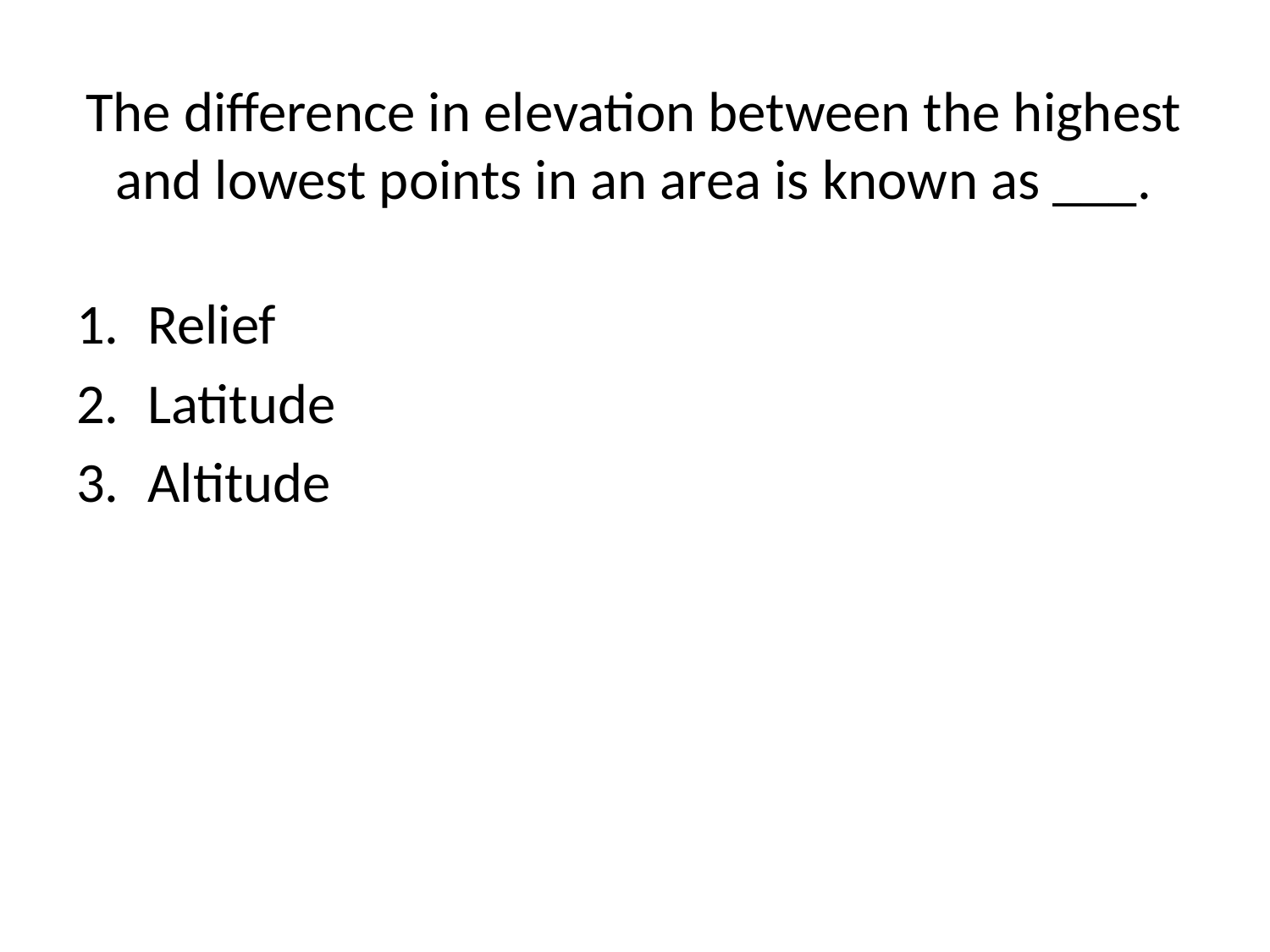

# The difference in elevation between the highest and lowest points in an area is known as ___.
Relief
Latitude
Altitude